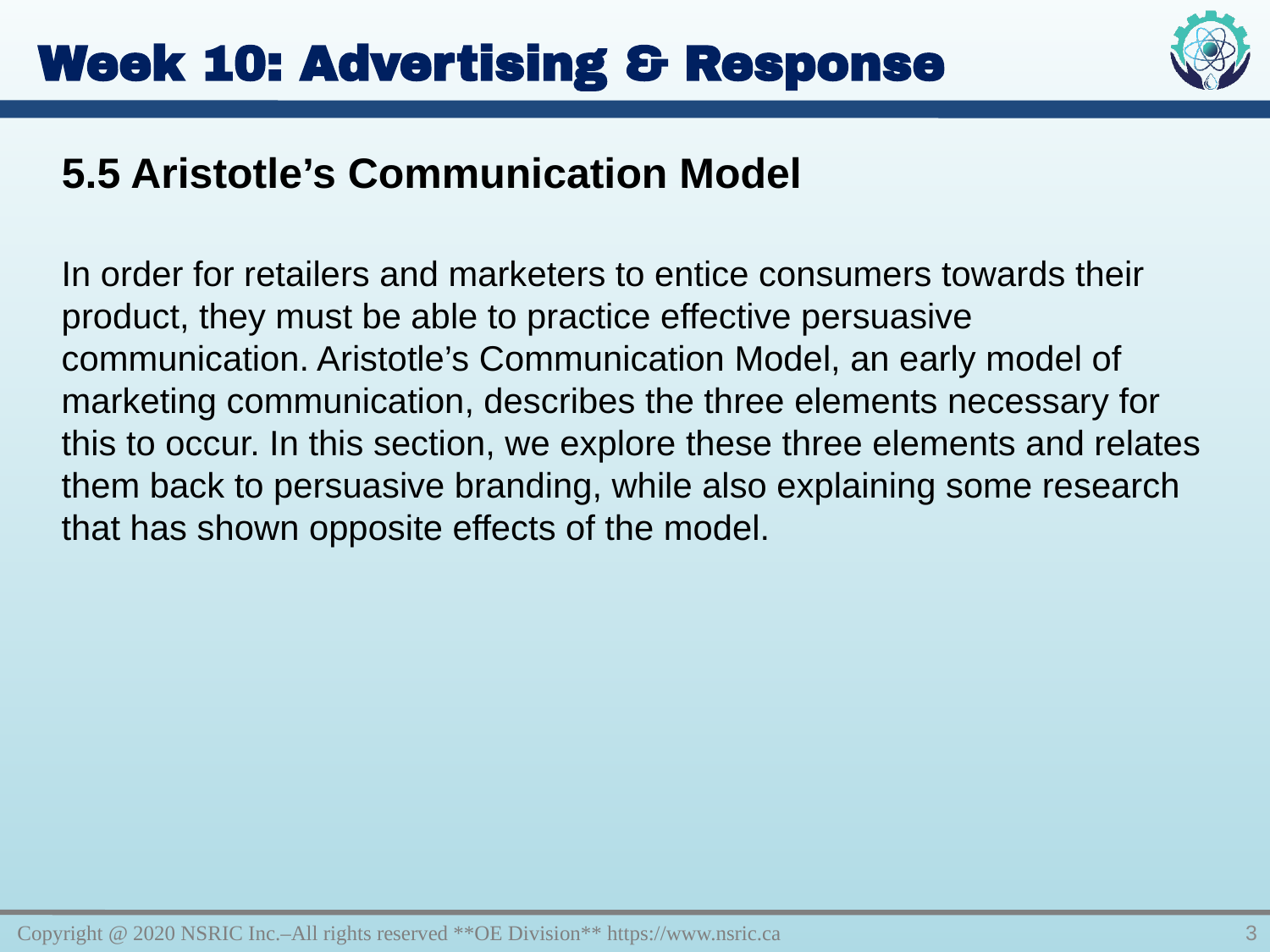

Week 10: Advertising & Response
5.5 Aristotle’s Communication Model

In order for retailers and marketers to entice consumers towards their product, they must be able to practice effective persuasive communication. Aristotle’s Communication Model, an early model of marketing communication, describes the three elements necessary for this to occur. In this section, we explore these three elements and relates them back to persuasive branding, while also explaining some research that has shown opposite effects of the model.

Copyright @ 2020 NSRIC Inc.–All rights reserved **OE Division** https://www.nsric.ca
3